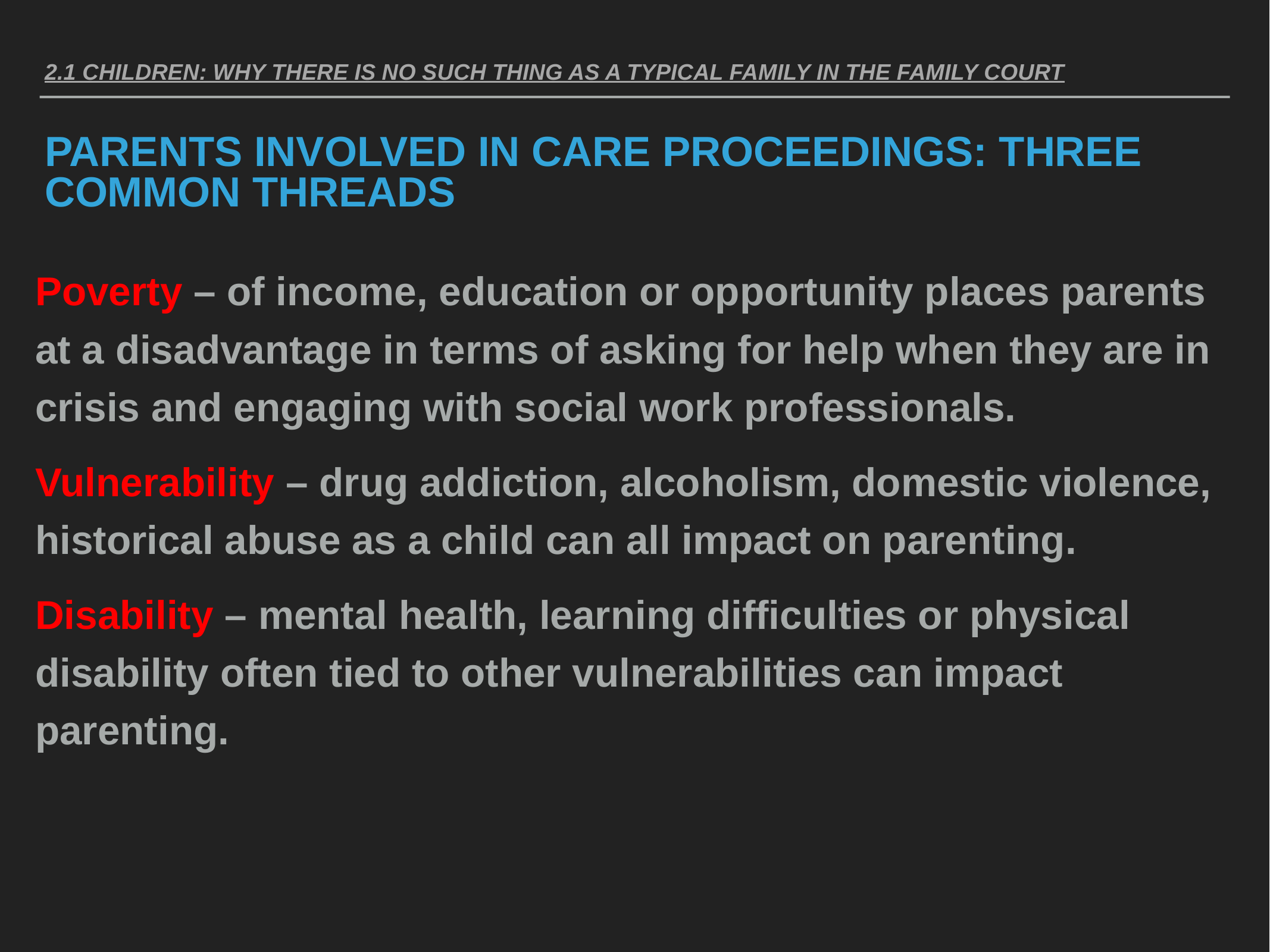

2.1 Children: Why there is no such thing as a typical family in the family court
# Parents involved in care proceedings: three common threads
Poverty – of income, education or opportunity places parents at a disadvantage in terms of asking for help when they are in crisis and engaging with social work professionals.
Vulnerability – drug addiction, alcoholism, domestic violence, historical abuse as a child can all impact on parenting.
Disability – mental health, learning difficulties or physical disability often tied to other vulnerabilities can impact parenting.